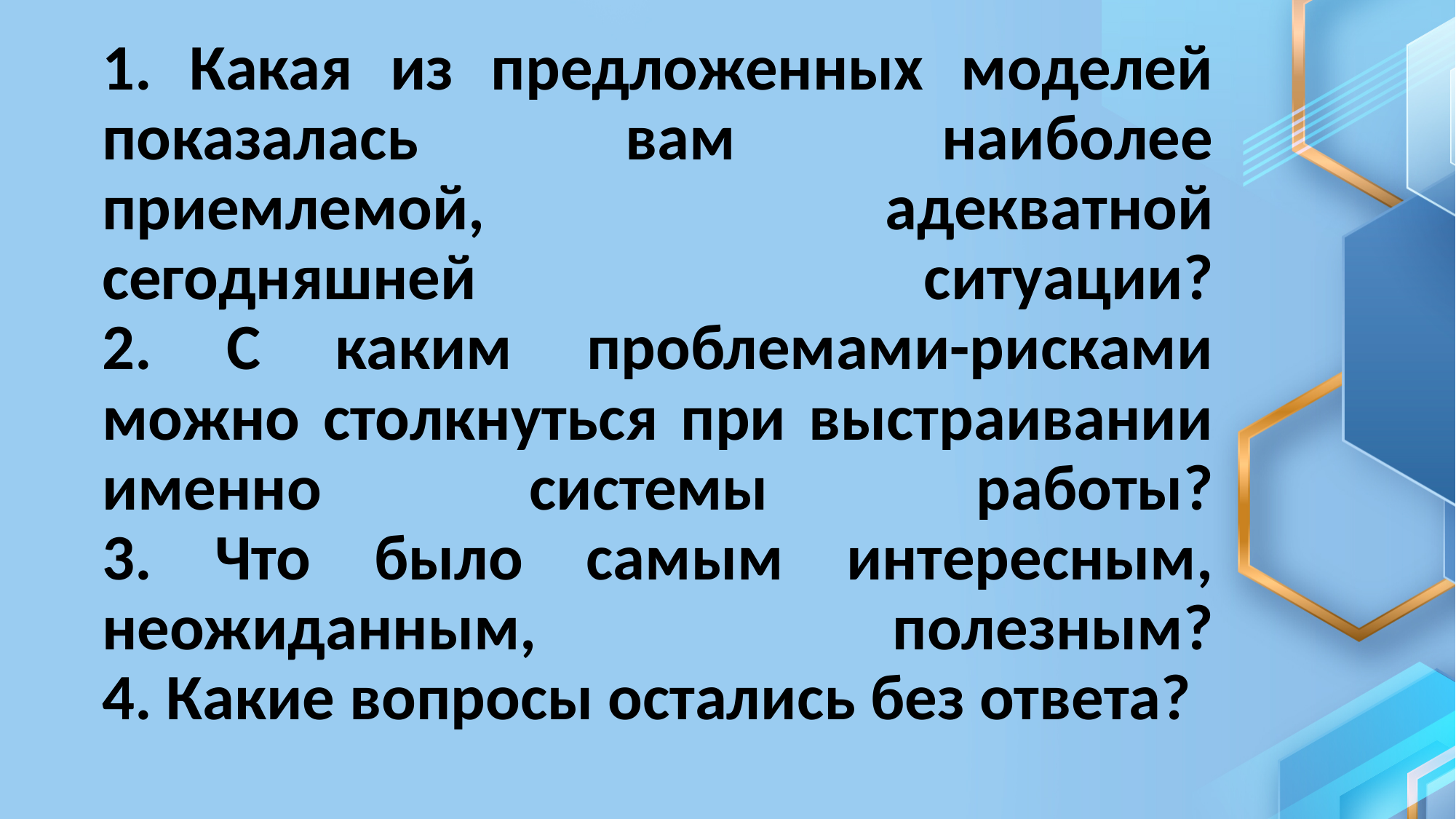

# 1. Какая из предложенных моделей показалась вам наиболее приемлемой, адекватной сегодняшней ситуации? 2. С каким проблемами-рисками можно столкнуться при выстраивании именно системы работы? 3. Что было самым интересным, неожиданным, полезным? 4. Какие вопросы остались без ответа?